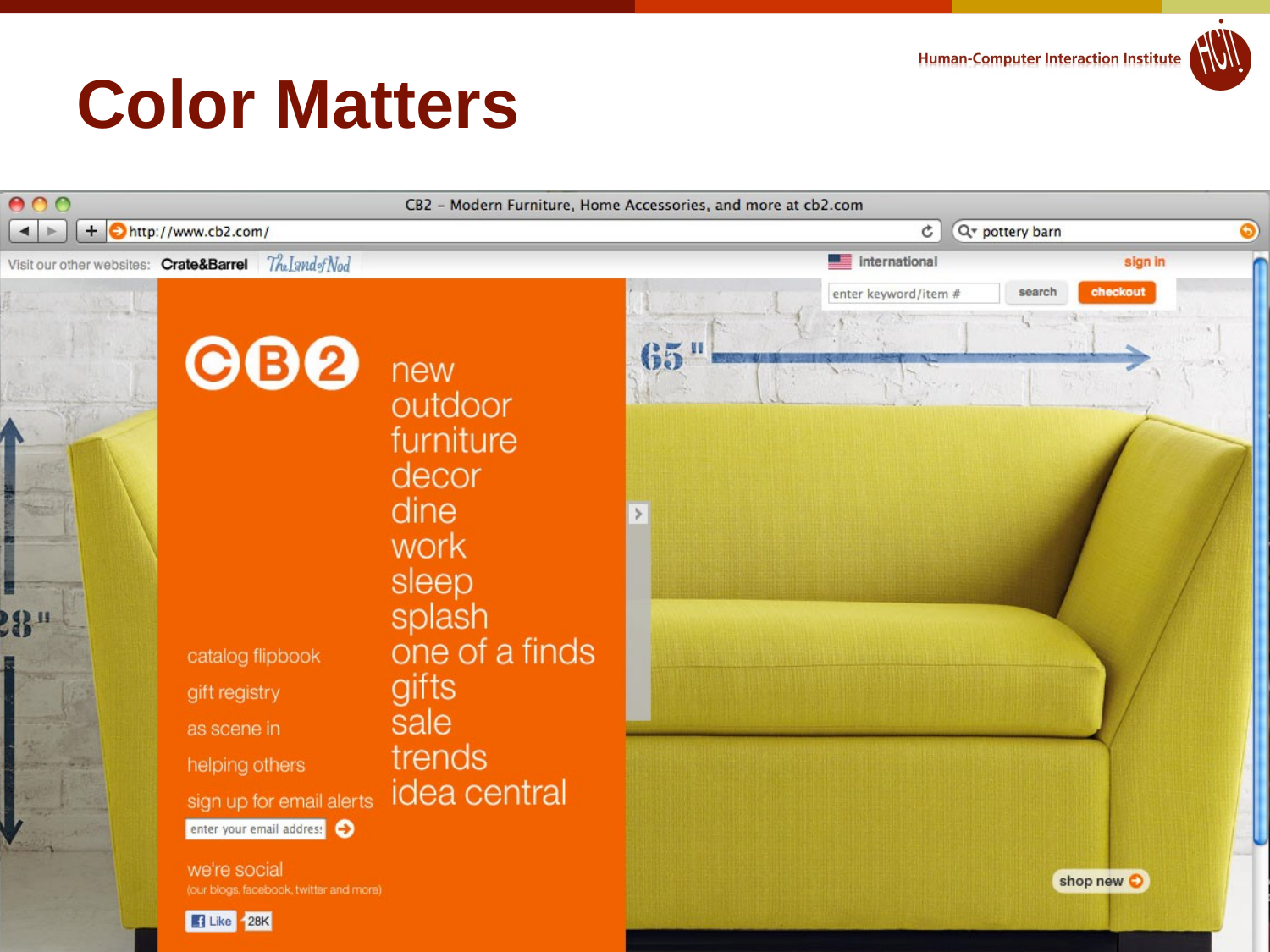

# Color Matters

© 2018 - Brad Myers, John Zimmerman, Karen Berntsen
41